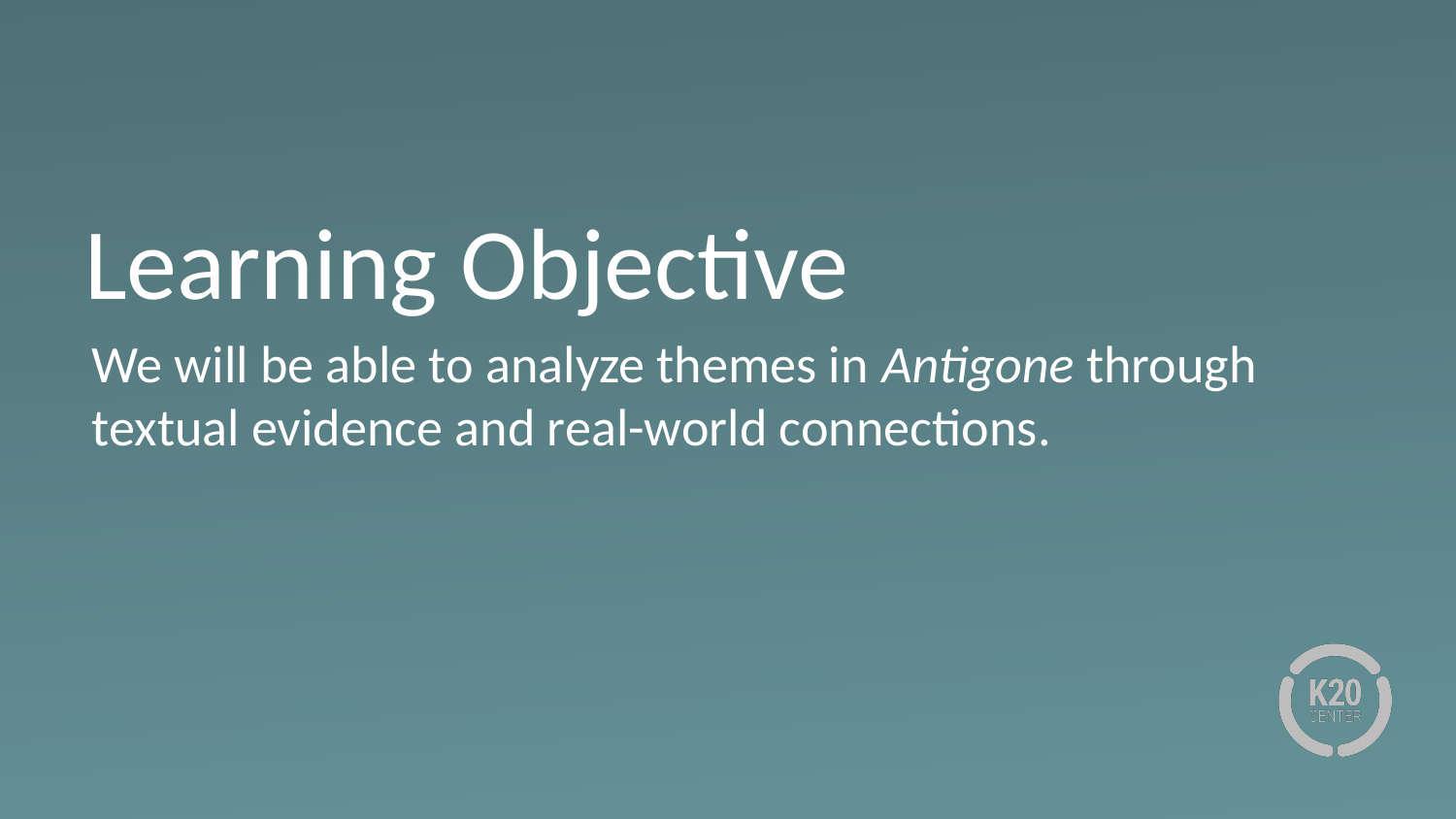

# Learning Objective
We will be able to analyze themes in Antigone through textual evidence and real-world connections.